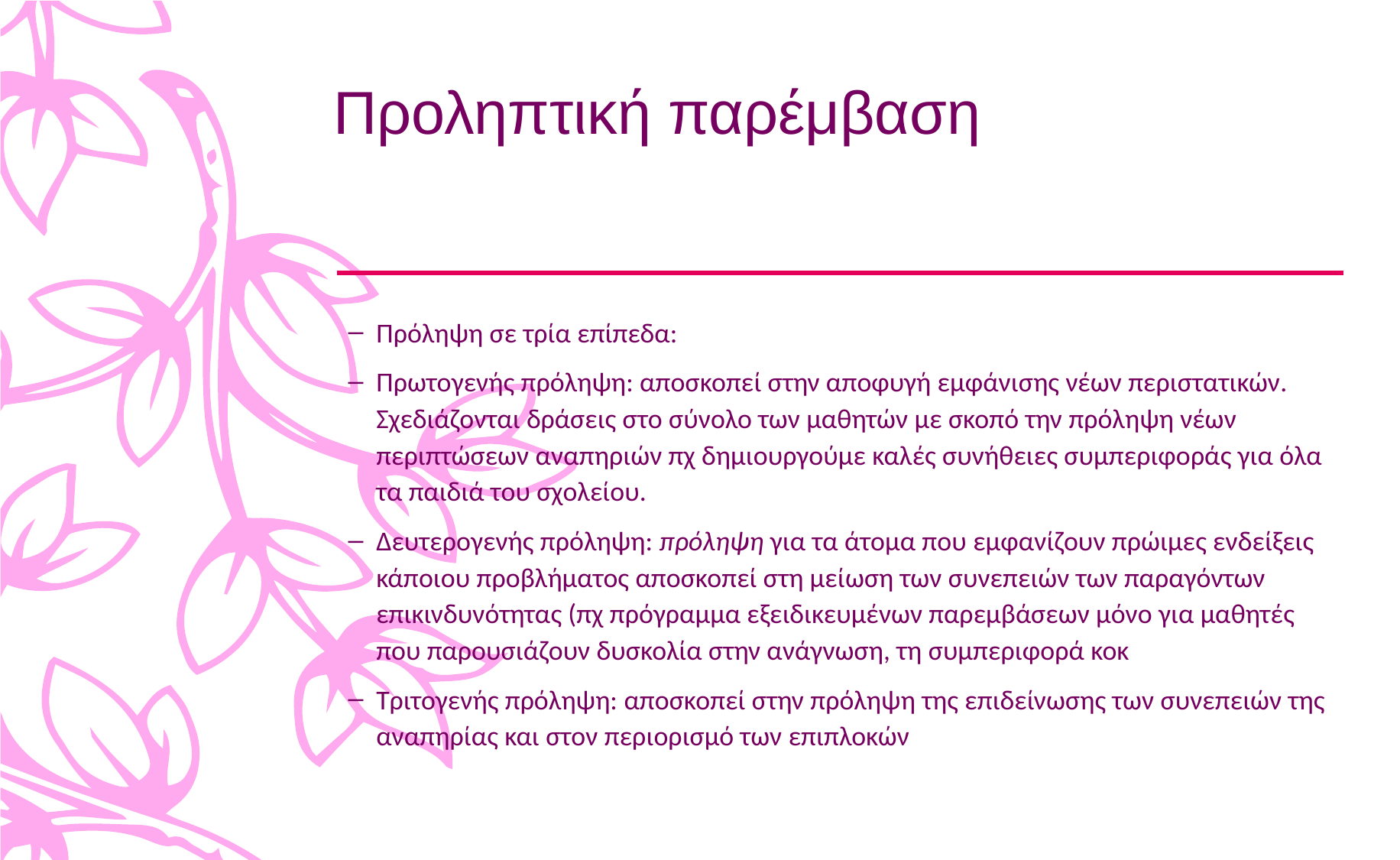

# Προληπτική παρέμβαση
Πρόληψη σε τρία επίπεδα:
Πρωτογενής πρόληψη: αποσκοπεί στην αποφυγή εμφάνισης νέων περιστατικών. Σχεδιάζονται δράσεις στο σύνολο των μαθητών με σκοπό την πρόληψη νέων περιπτώσεων αναπηριών πχ δημιουργούμε καλές συνήθειες συμπεριφοράς για όλα τα παιδιά του σχολείου.
Δευτερογενής πρόληψη: πρόληψη για τα άτομα που εμφανίζουν πρώιμες ενδείξεις κάποιου προβλήματος αποσκοπεί στη μείωση των συνεπειών των παραγόντων επικινδυνότητας (πχ πρόγραμμα εξειδικευμένων παρεμβάσεων μόνο για μαθητές που παρουσιάζουν δυσκολία στην ανάγνωση, τη συμπεριφορά κοκ
Τριτογενής πρόληψη: αποσκοπεί στην πρόληψη της επιδείνωσης των συνεπειών της αναπηρίας και στον περιορισμό των επιπλοκών